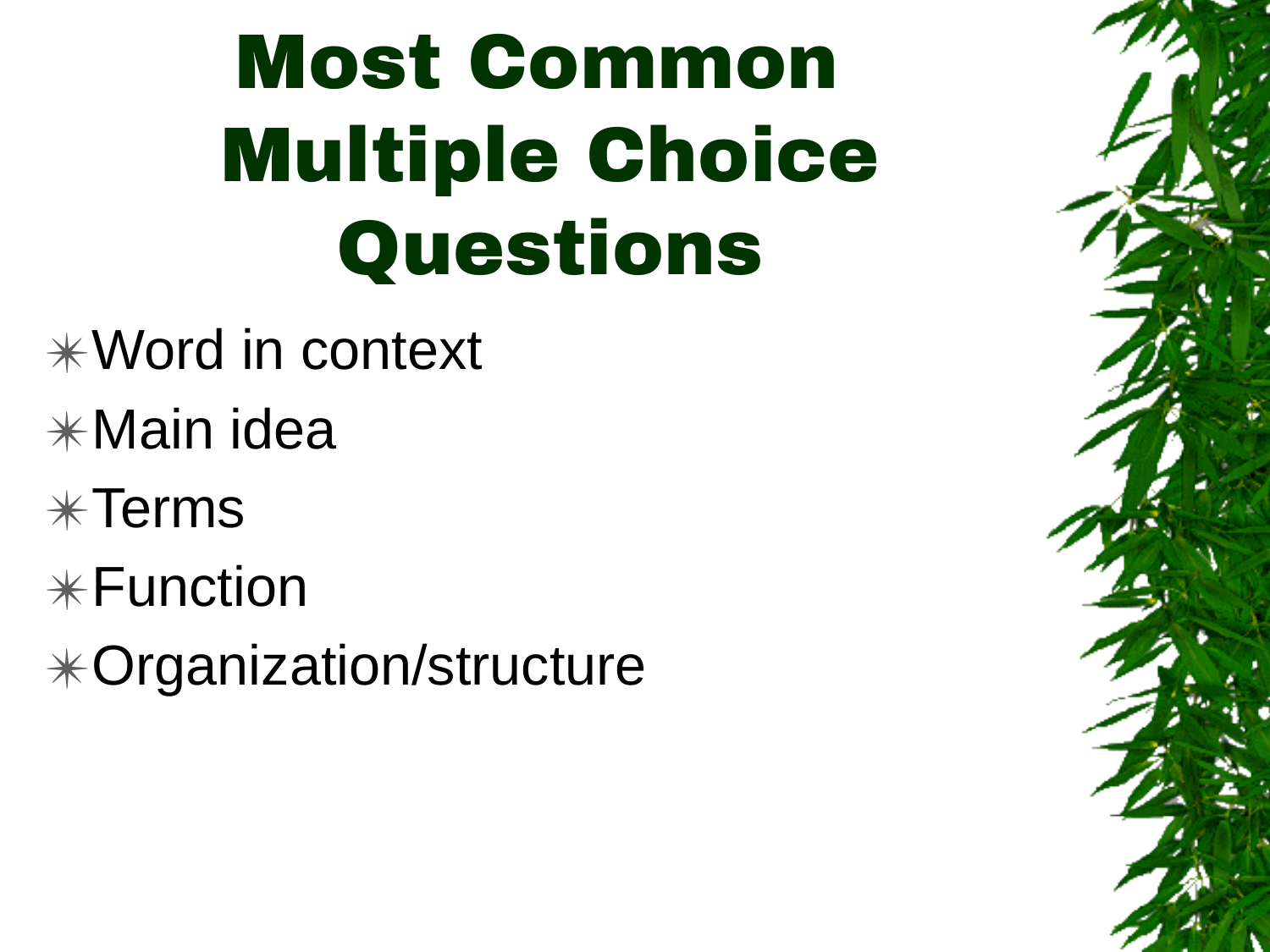

# Most Common Multiple Choice Questions
Word in context
Main idea
Terms
Function
Organization/structure